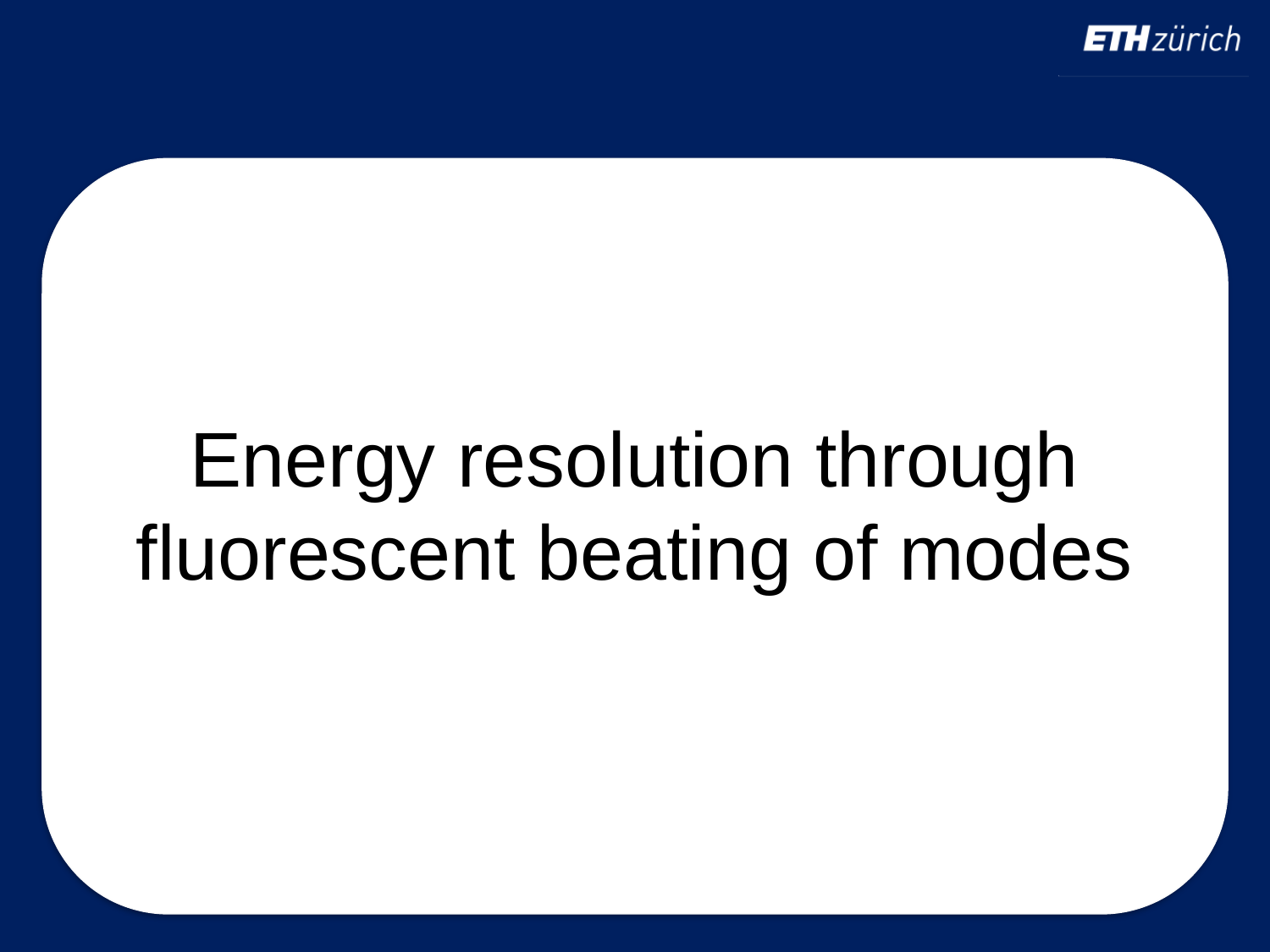

# Energy resolution through fluorescent beating of modes